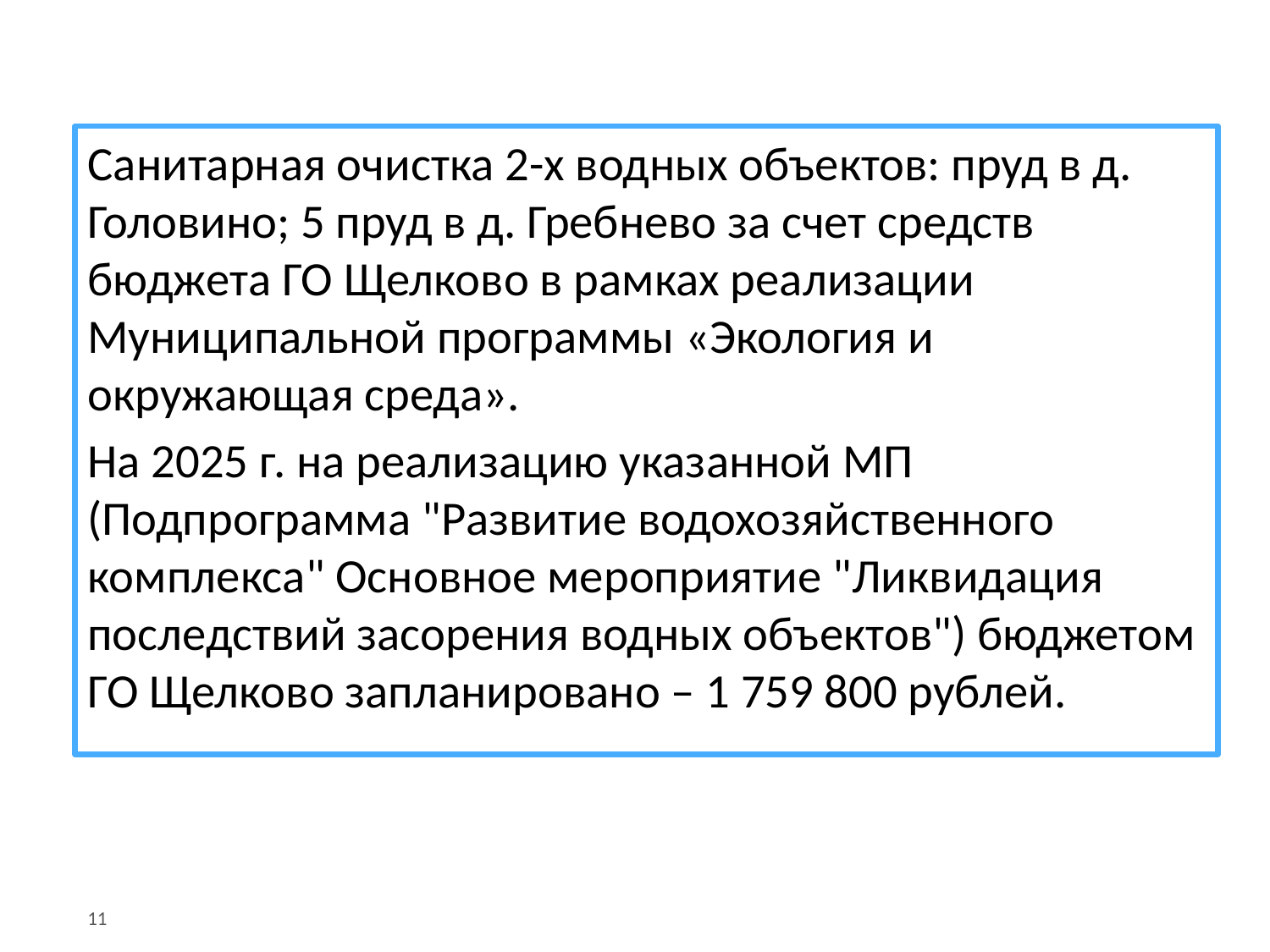

Санитарная очистка 2-х водных объектов: пруд в д. Головино; 5 пруд в д. Гребнево за счет средств бюджета ГО Щелково в рамках реализации Муниципальной программы «Экология и окружающая среда».
На 2025 г. на реализацию указанной МП (Подпрограмма "Развитие водохозяйственного комплекса" Основное мероприятие "Ликвидация последствий засорения водных объектов") бюджетом ГО Щелково запланировано – 1 759 800 рублей.

11